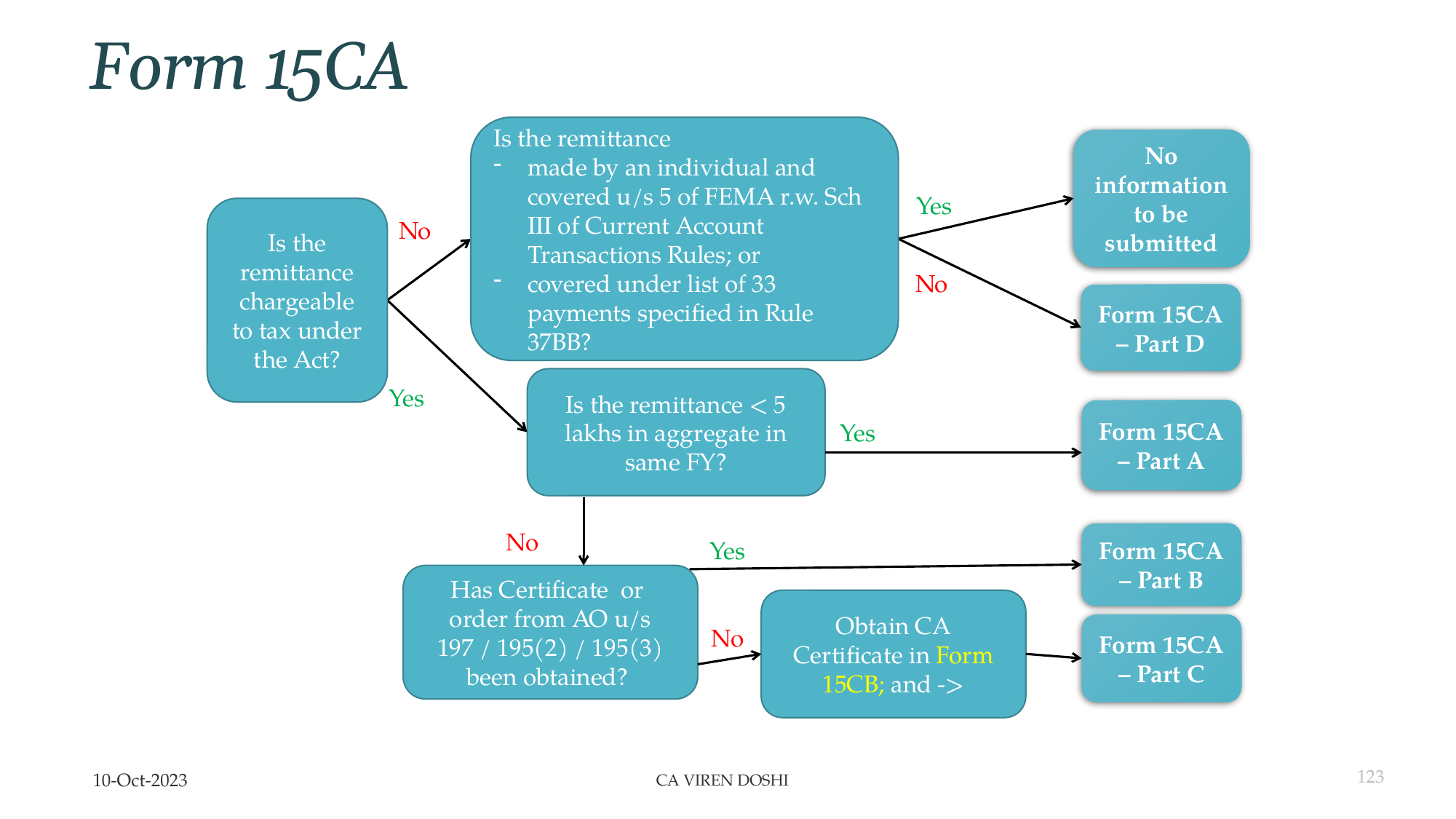

# Form 15CA
Is the remittance
made by an individual and covered u/s 5 of FEMA r.w. Sch III of Current Account Transactions Rules; or
covered under list of 33 payments specified in Rule 37BB?
No information to be submitted
Yes
Is the remittance chargeable to tax under the Act?
No
No
Form 15CA – Part D
Yes
Is the remittance < 5 lakhs in aggregate in same FY?
Form 15CA – Part A
Yes
No
Form 15CA – Part B
Yes
Has Certificate  or  order from AO u/s 197 / 195(2) / 195(3) been obtained?
Obtain CA Certificate in Form 15CB; and ->
Form 15CA – Part C
No
10-Oct-2023
CA Viren Doshi
123